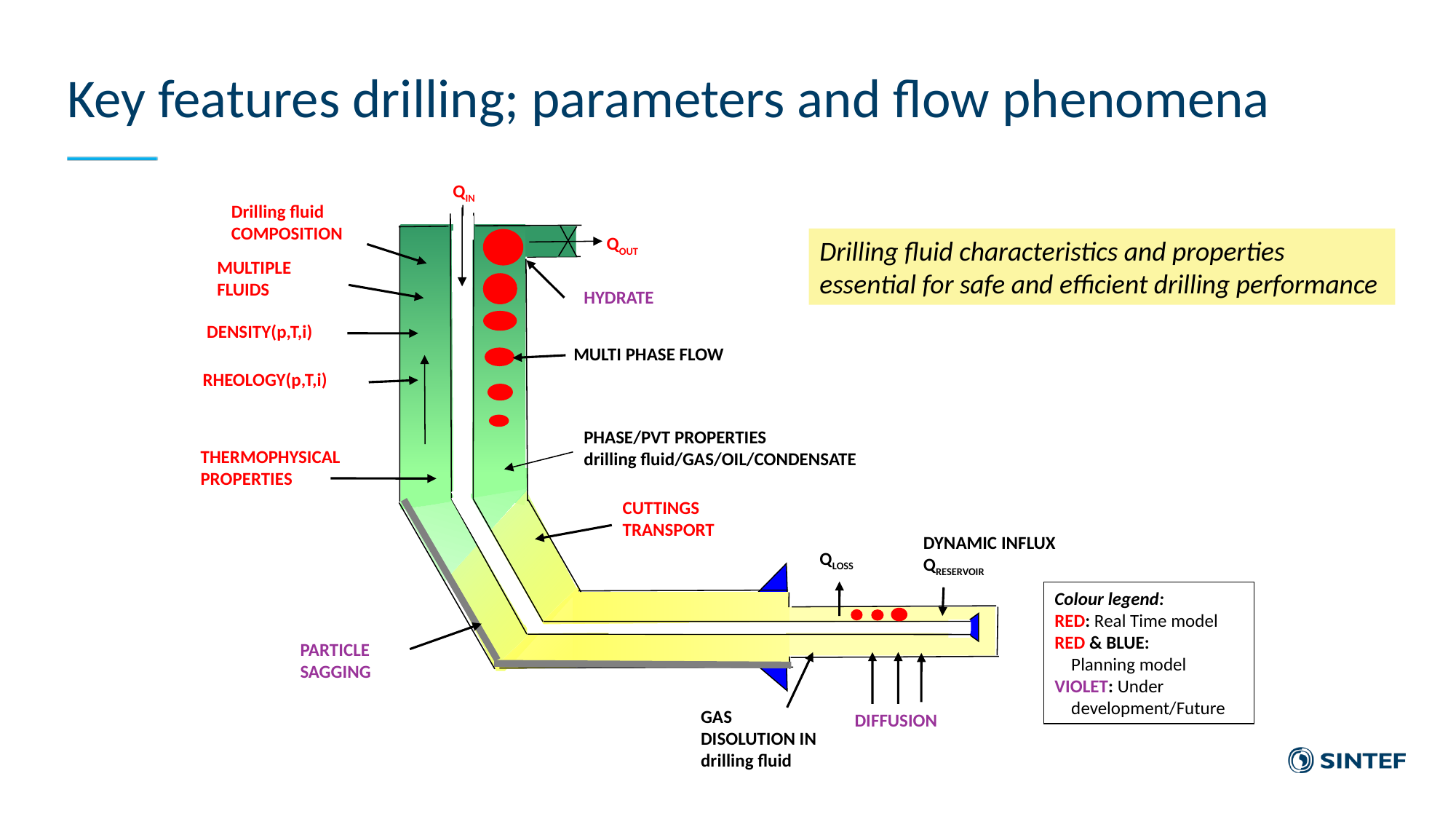

# Key features drilling; parameters and flow phenomena
QIN

QOUT

Drilling fluid
COMPOSITION
Drilling fluid characteristics and properties
essential for safe and efficient drilling performance

MULTIPLE
FLUIDS

HYDRATE

DENSITY(p,T,i)

MULTI PHASE FLOW

RHEOLOGY(p,T,i)

PHASE/PVT PROPERTIES
drilling fluid/GAS/OIL/CONDENSATE
THERMOPHYSICAL
PROPERTIES

CUTTINGS
TRANSPORT

DYNAMIC INFLUX
QRESERVOIR
QLOSS

Colour legend:
RED: Real Time model
RED & BLUE:
    Planning model
VIOLET: Under
    development/Future

PARTICLE SAGGING

GAS DISOLUTION IN drilling fluid
DIFFUSION